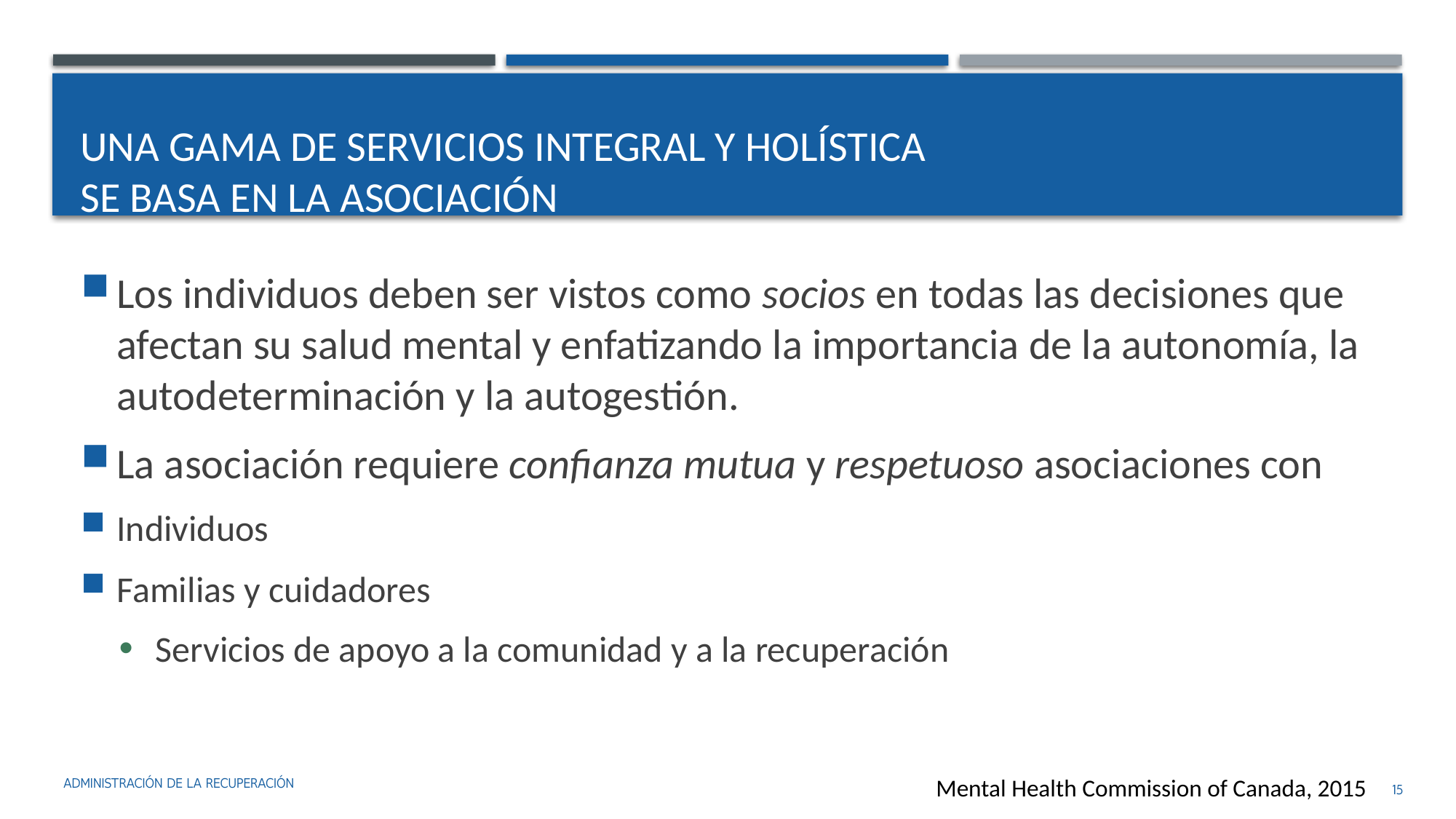

# Una gama de servicios integral y holística se basa en la asociación

Los individuos deben ser vistos como socios en todas las decisiones que afectan su salud mental y enfatizando la importancia de la autonomía, la autodeterminación y la autogestión.
La asociación requiere confianza mutua y respetuoso asociaciones con
Individuos
Familias y cuidadores
Servicios de apoyo a la comunidad y a la recuperación

administración de la recuperación
Mental Health Commission of Canada, 2015
15